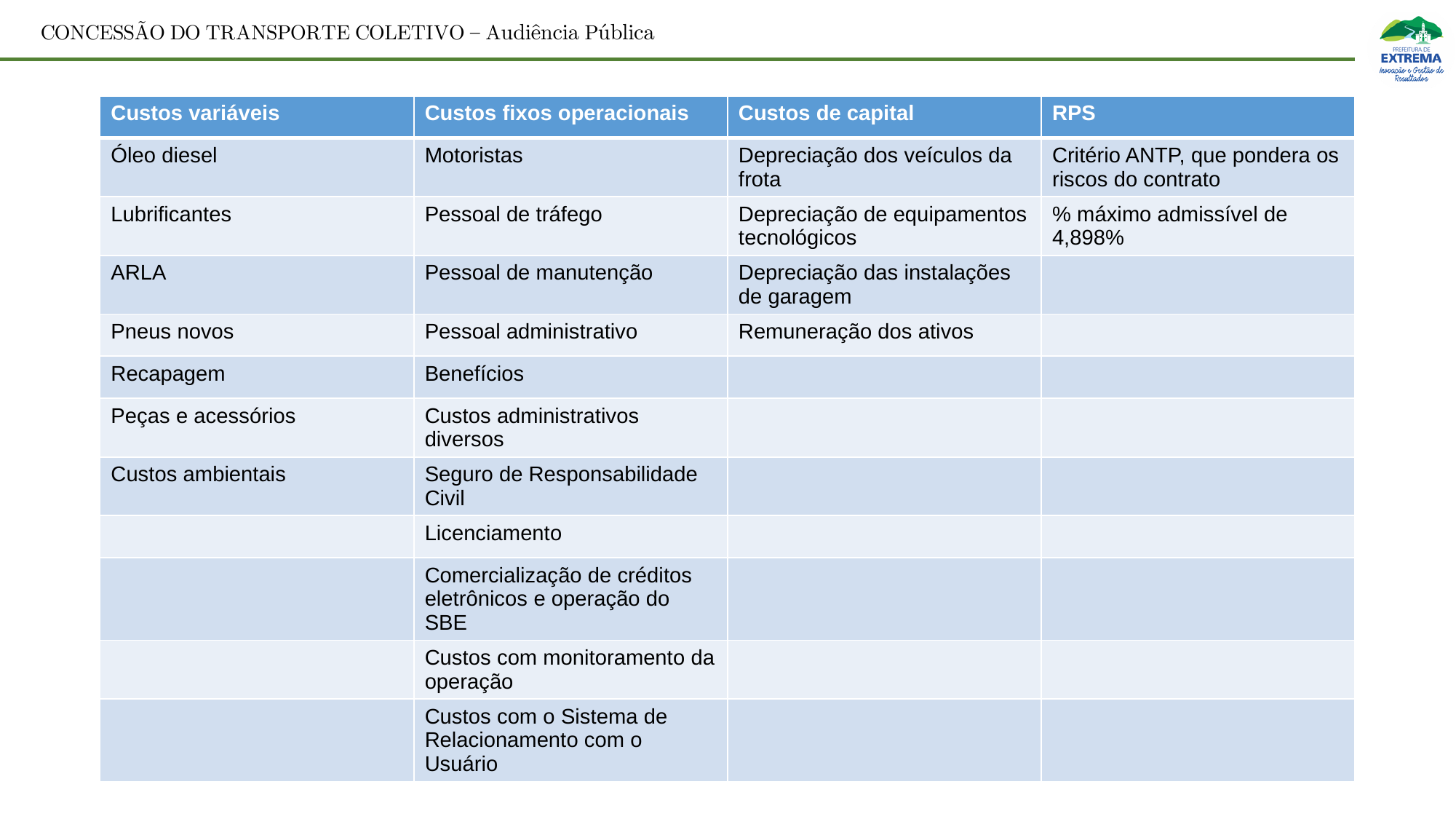

| Custos variáveis | Custos fixos operacionais | Custos de capital | RPS |
| --- | --- | --- | --- |
| Óleo diesel | Motoristas | Depreciação dos veículos da frota | Critério ANTP, que pondera os riscos do contrato |
| Lubrificantes | Pessoal de tráfego | Depreciação de equipamentos tecnológicos | % máximo admissível de 4,898% |
| ARLA | Pessoal de manutenção | Depreciação das instalações de garagem |  |
| Pneus novos | Pessoal administrativo | Remuneração dos ativos |  |
| Recapagem | Benefícios |  |  |
| Peças e acessórios | Custos administrativos diversos |  |  |
| Custos ambientais | Seguro de Responsabilidade Civil |  |  |
|  | Licenciamento |  |  |
|  | Comercialização de créditos eletrônicos e operação do SBE |  |  |
|  | Custos com monitoramento da operação |  |  |
|  | Custos com o Sistema de Relacionamento com o Usuário |  |  |